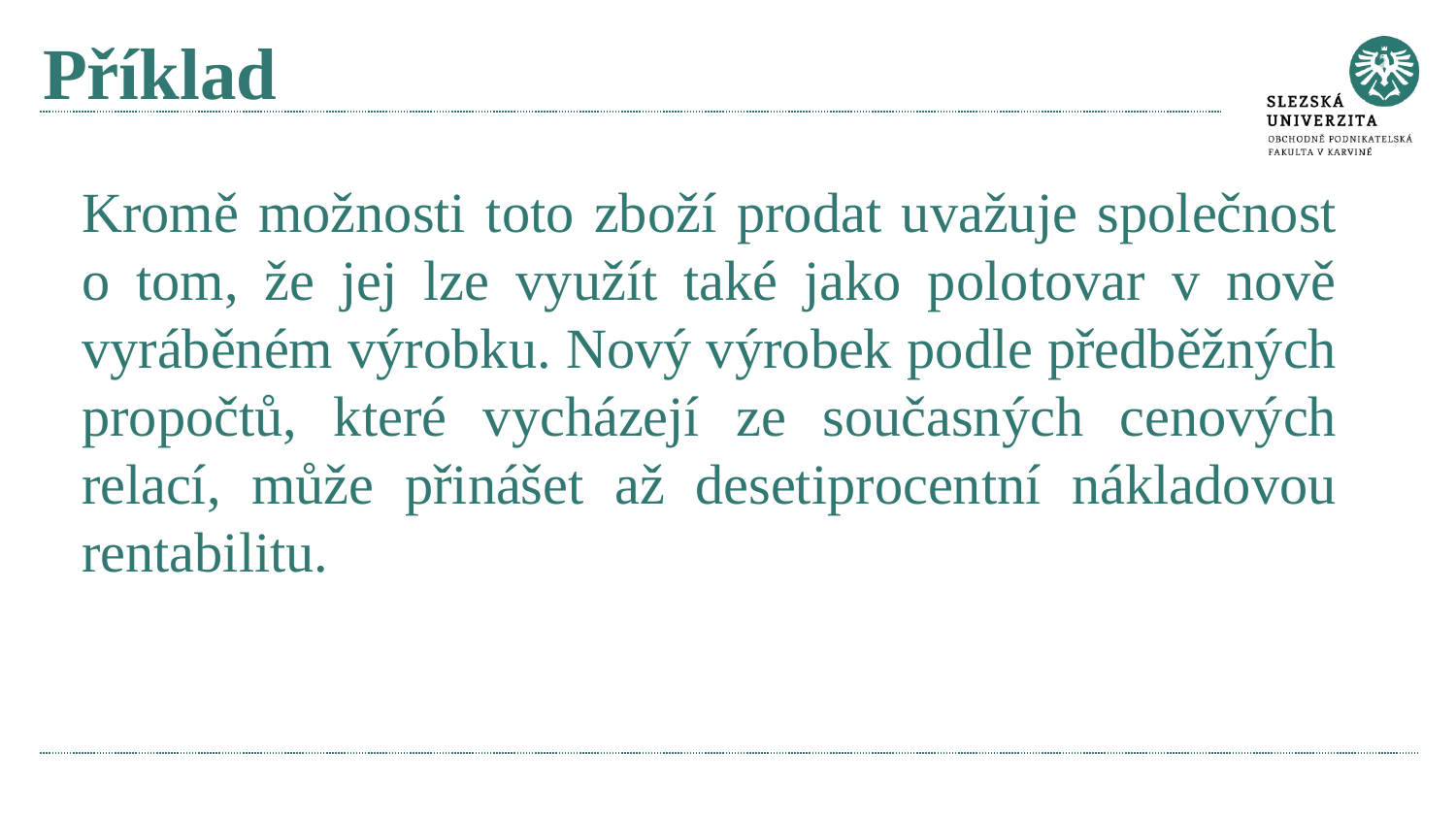

# Příklad

Kromě možnosti toto zboží prodat uvažuje společnost o tom, že jej lze využít také jako polotovar v nově vyráběném výrobku. Nový výrobek podle předběžných propočtů, které vycházejí ze současných cenových relací, může přinášet až desetiprocentní nákladovou rentabilitu.